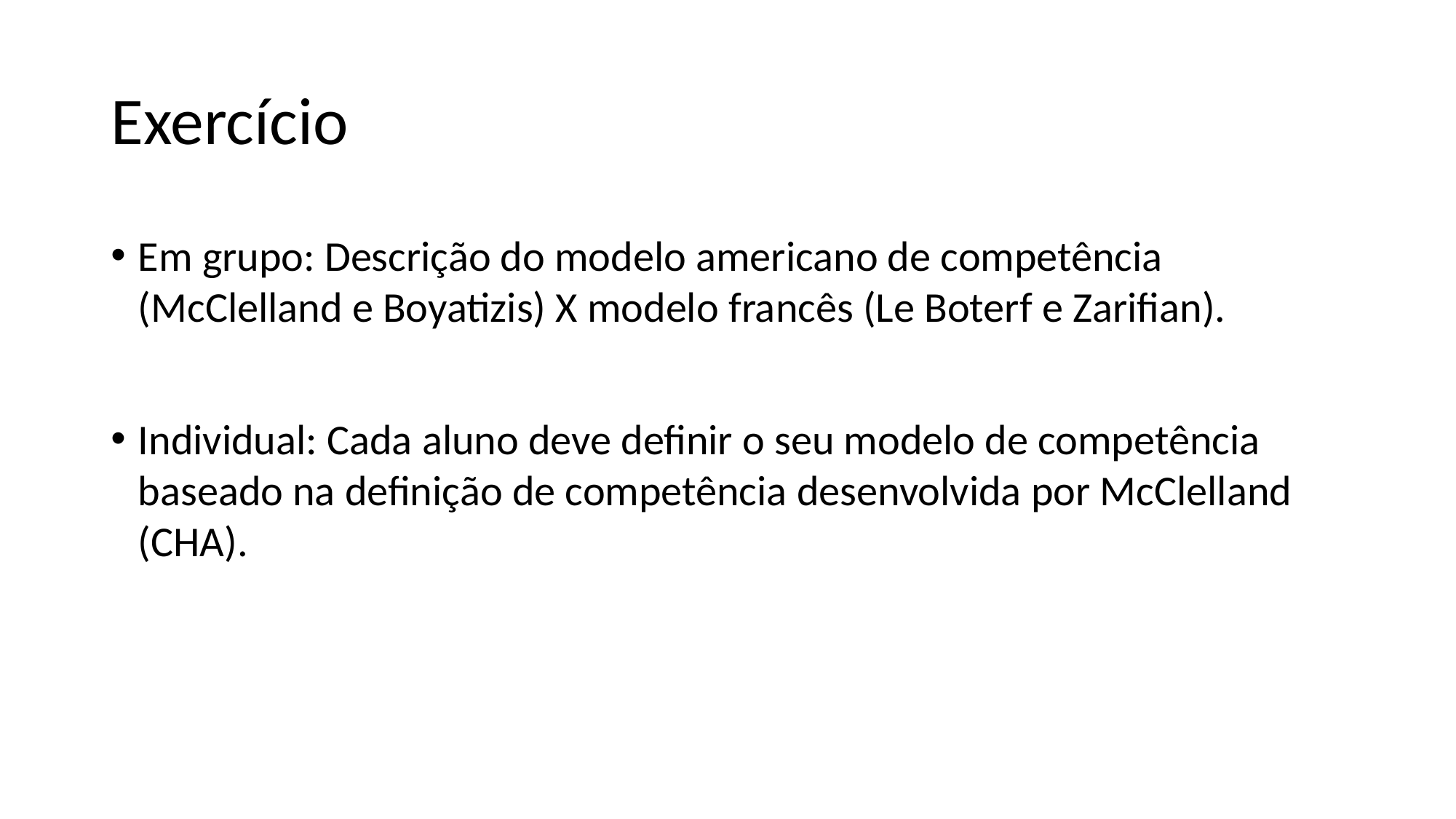

# Exercício
Em grupo: Descrição do modelo americano de competência (McClelland e Boyatizis) X modelo francês (Le Boterf e Zarifian).

Individual: Cada aluno deve definir o seu modelo de competência baseado na definição de competência desenvolvida por McClelland (CHA).